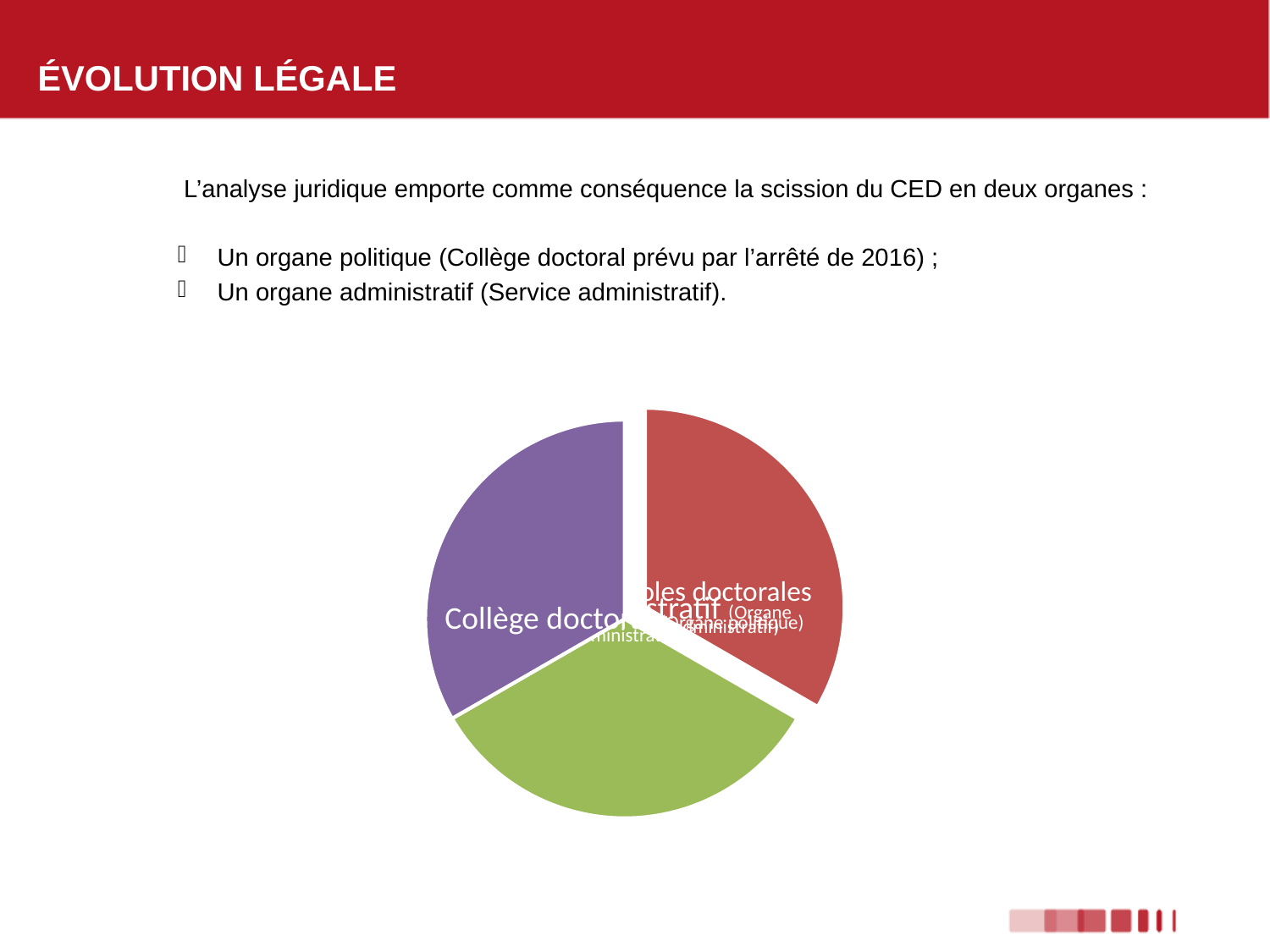

# ÉVOLUTION LÉGALE
L’analyse juridique emporte comme conséquence la scission du CED en deux organes :

Un organe politique (Collège doctoral prévu par l’arrêté de 2016) ;
Un organe administratif (Service administratif).

Collège des écoles doctorales
(Organe politique et administratif)
Service administratif (Organe administratif)
Collège doctoral (Organe politique)